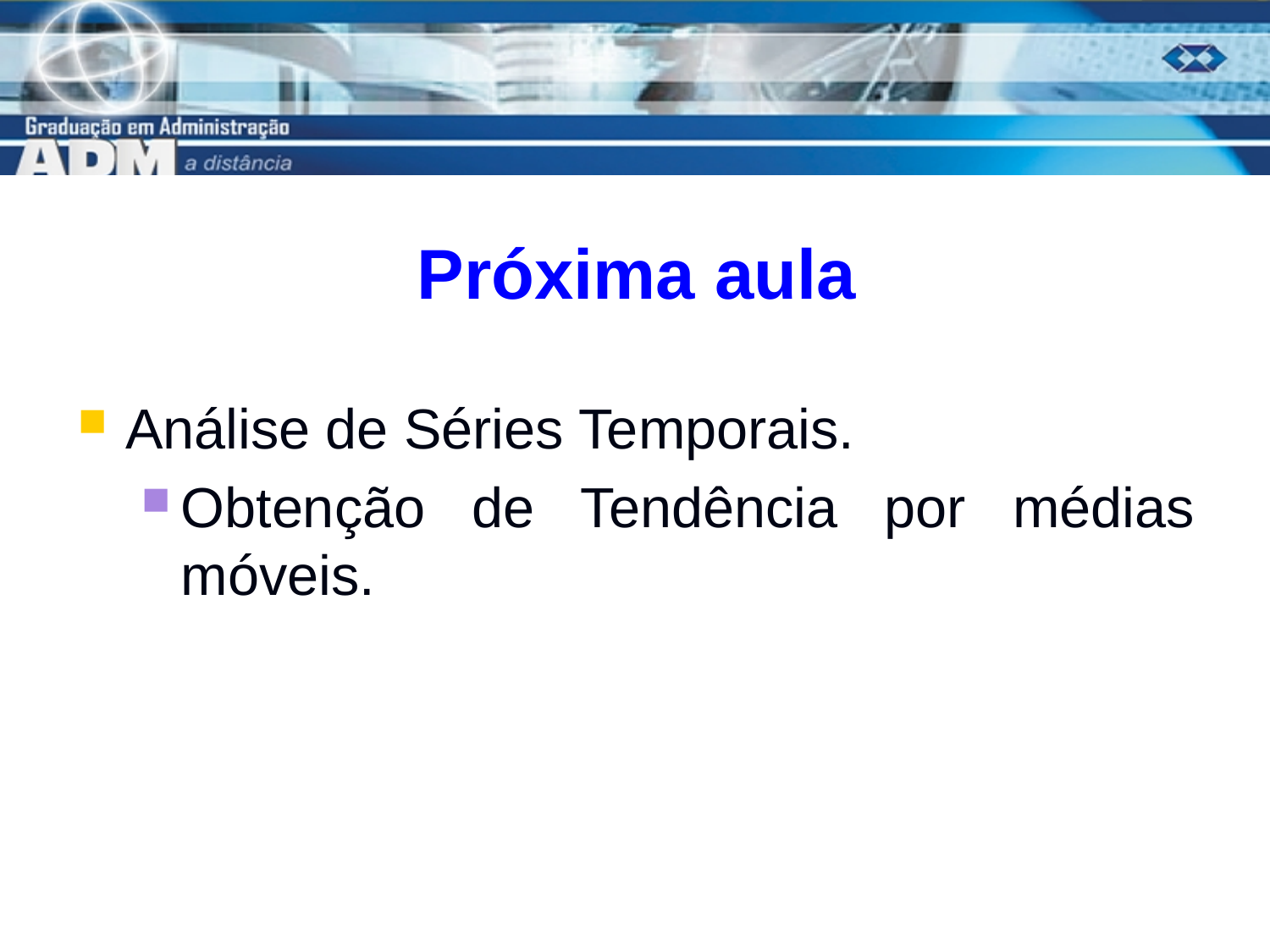

# Próxima aula
Análise de Séries Temporais.
Obtenção de Tendência por médias móveis.
20